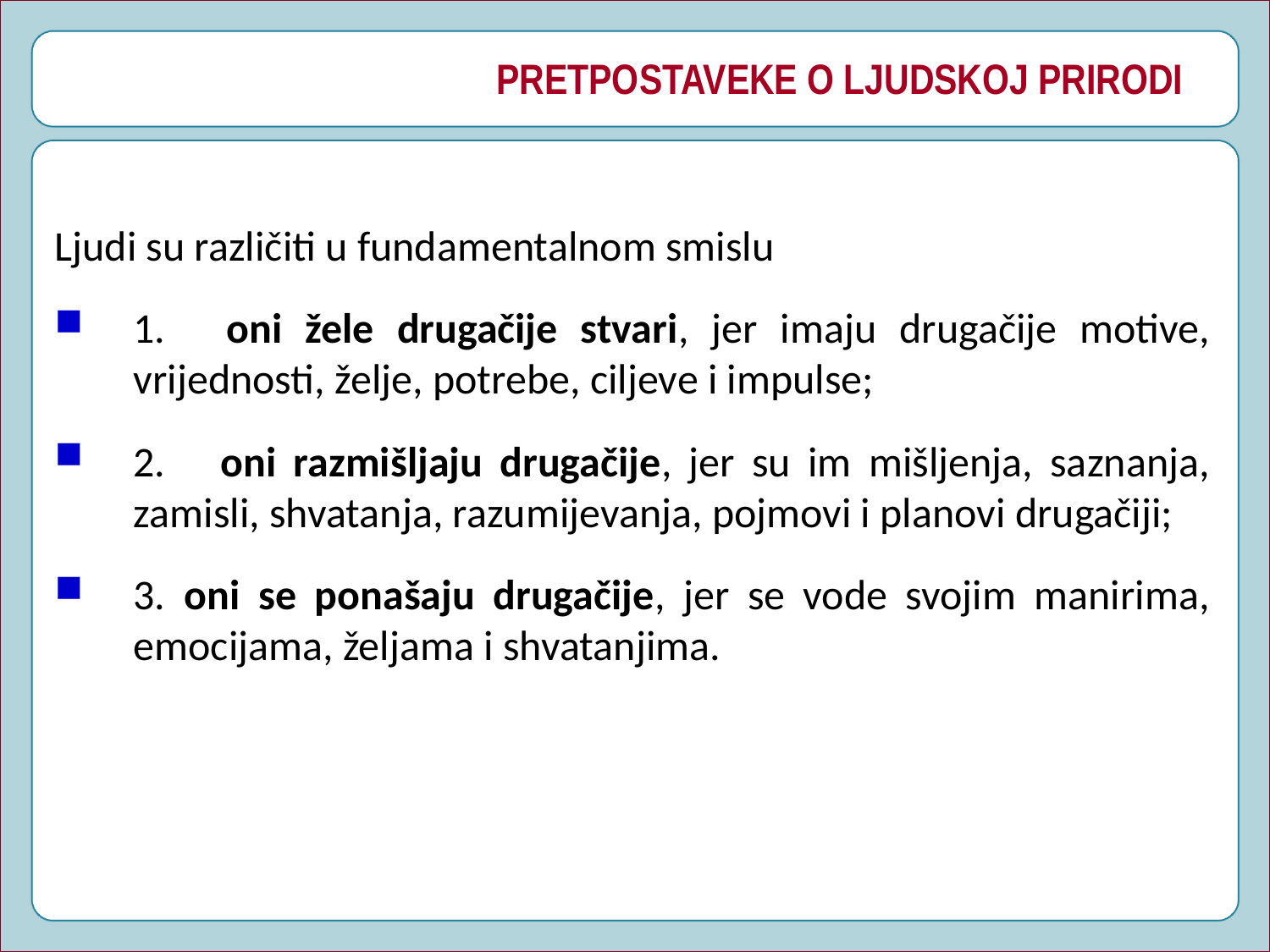

# PRETPOSTAVEKE O LJUDSKOJ PRIRODI
Ljudi su različiti u fundamentalnom smislu
1.     oni žele drugačije stvari, jer imaju drugačije motive, vrijednosti, želje, potrebe, ciljeve i impulse;
2.     oni razmišljaju drugačije, jer su im mišljenja, saznanja, zamisli, shvatanja, razumijevanja, pojmovi i planovi drugačiji;
3.  oni se ponašaju drugačije, jer se vode svojim manirima, emocijama, željama i shvatanjima.